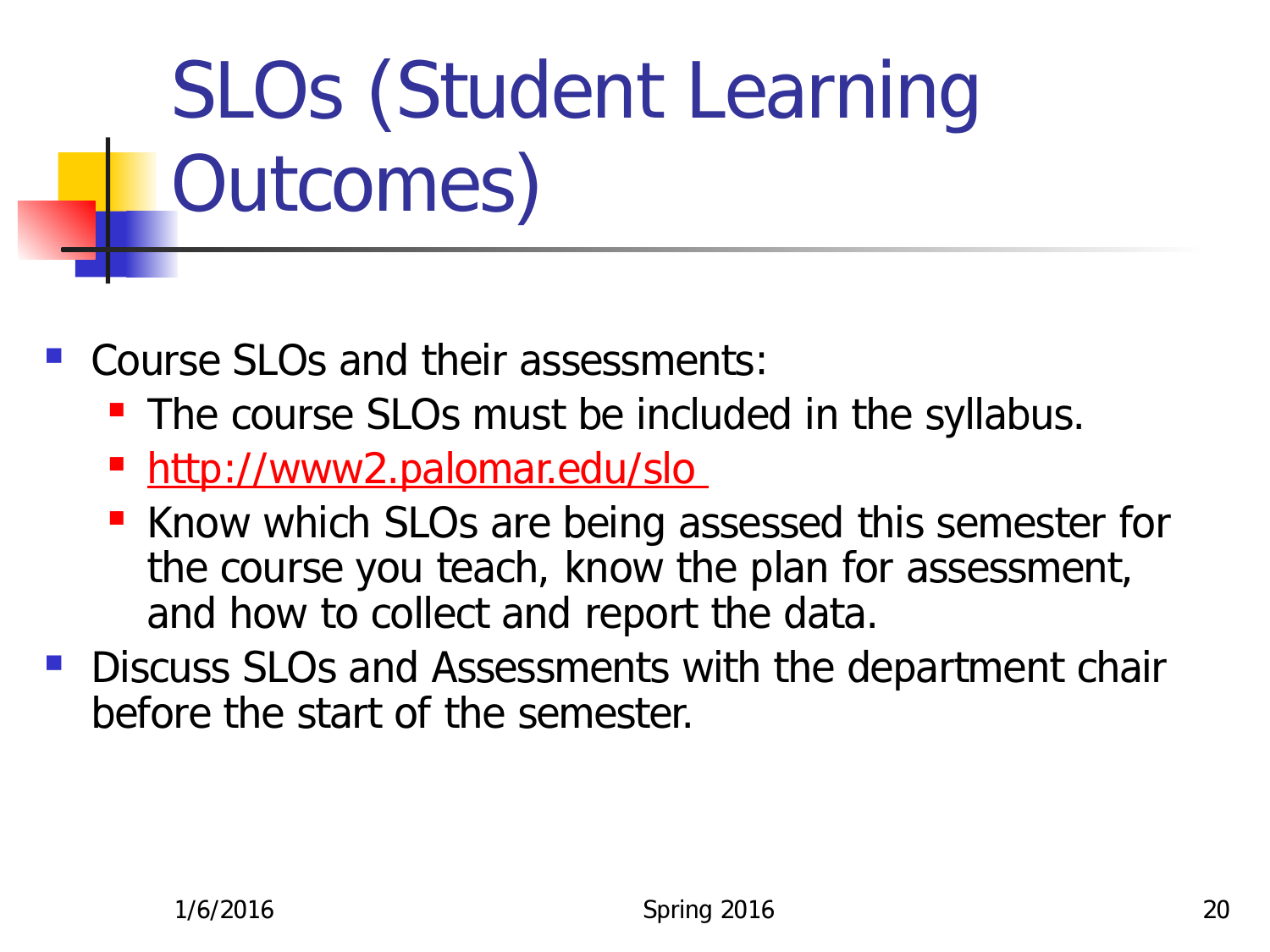

# SLOs (Student Learning Outcomes)

Course SLOs and their assessments:
The course SLOs must be included in the syllabus.
http://www2.palomar.edu/slo
Know which SLOs are being assessed this semester for the course you teach, know the plan for assessment, and how to collect and report the data.
Discuss SLOs and Assessments with the department chair before the start of the semester.
1/6/2016
Spring 2016
20